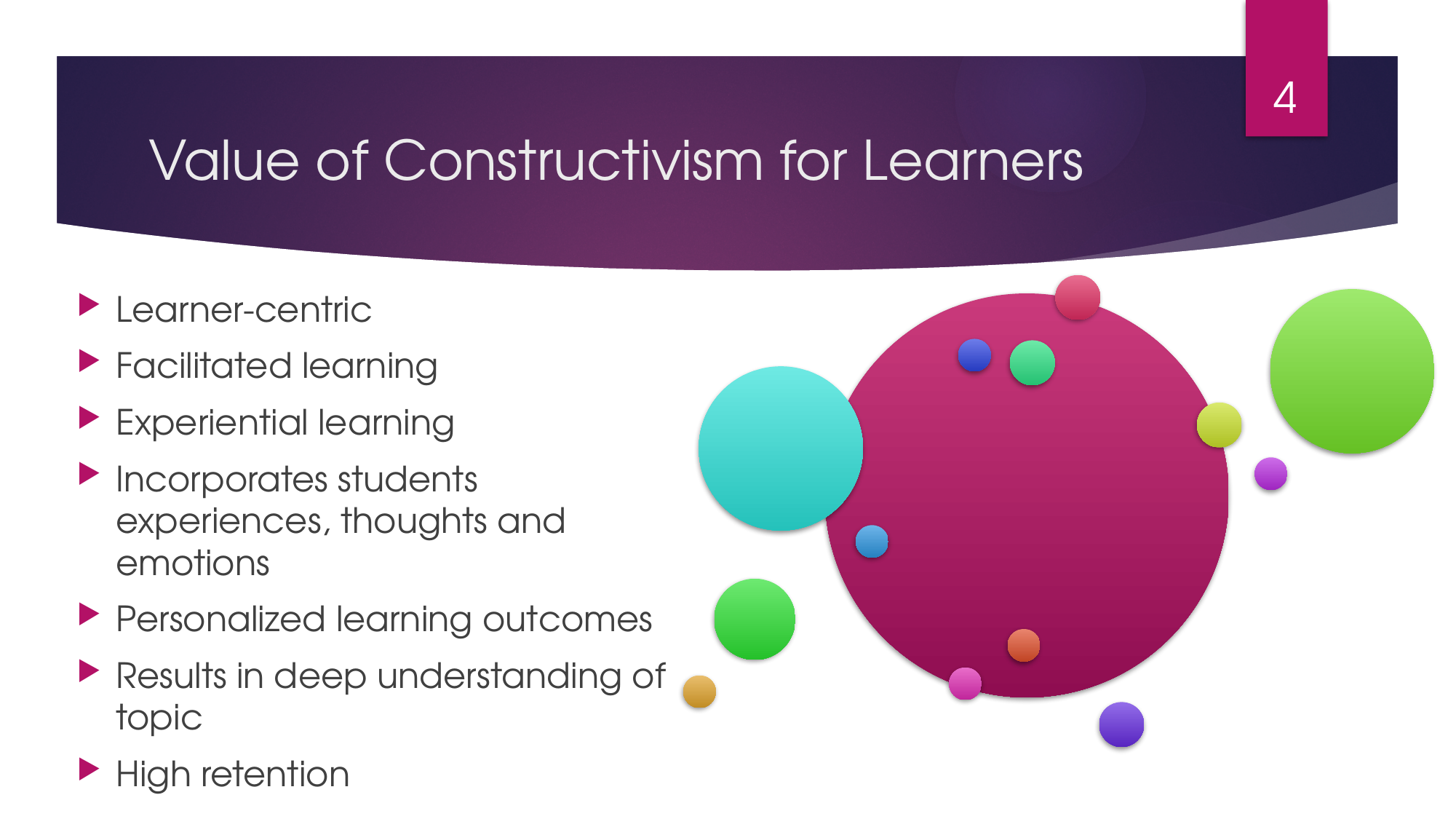

4
# Value of Constructivism for Learners

Learner-centric
Facilitated learning
Experiential learning
Incorporates students experiences, thoughts and emotions
Personalized learning outcomes
Results in deep understanding of topic
High retention